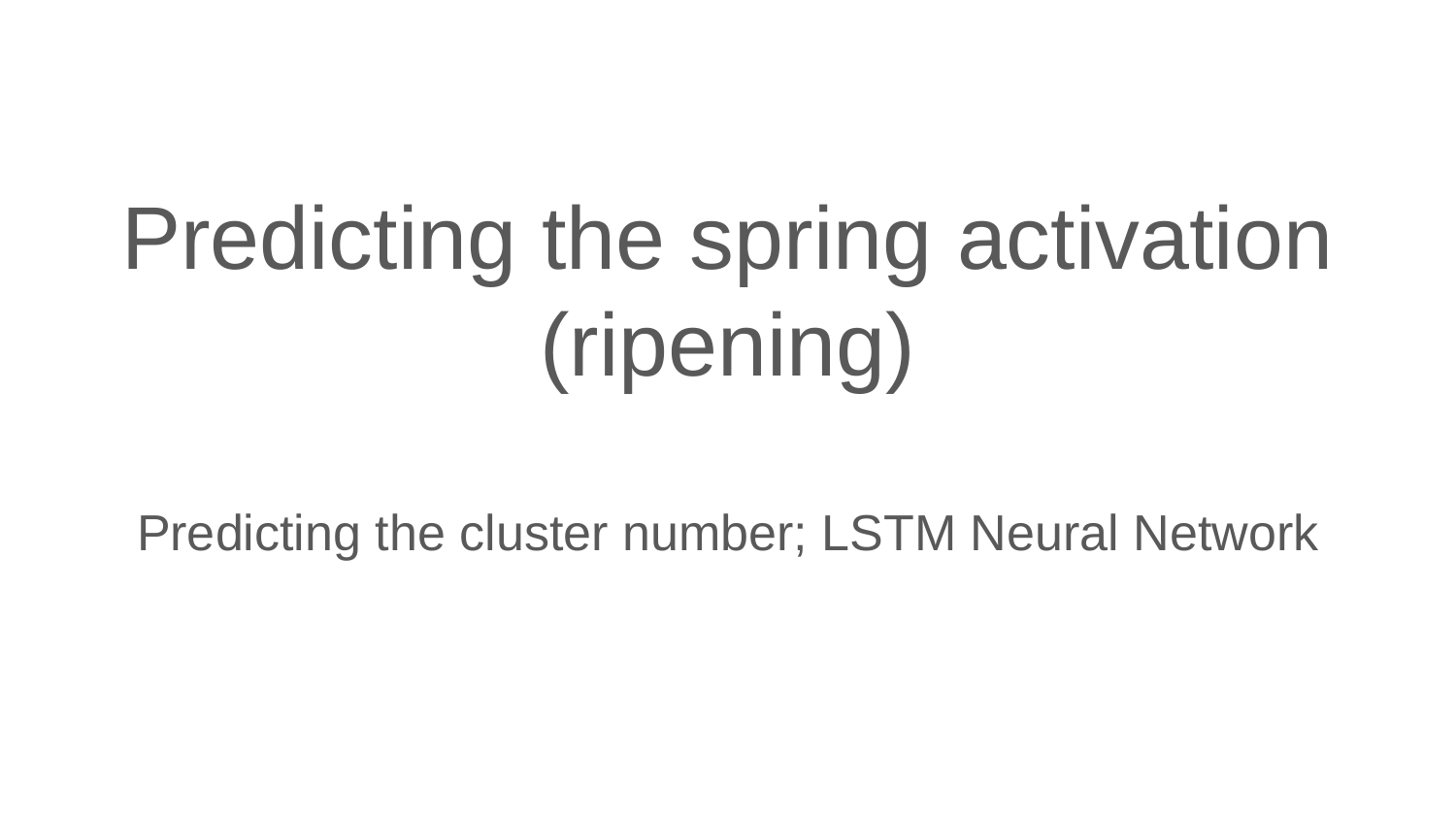

Predicting the spring activation (ripening)

Predicting the cluster number; LSTM Neural Network